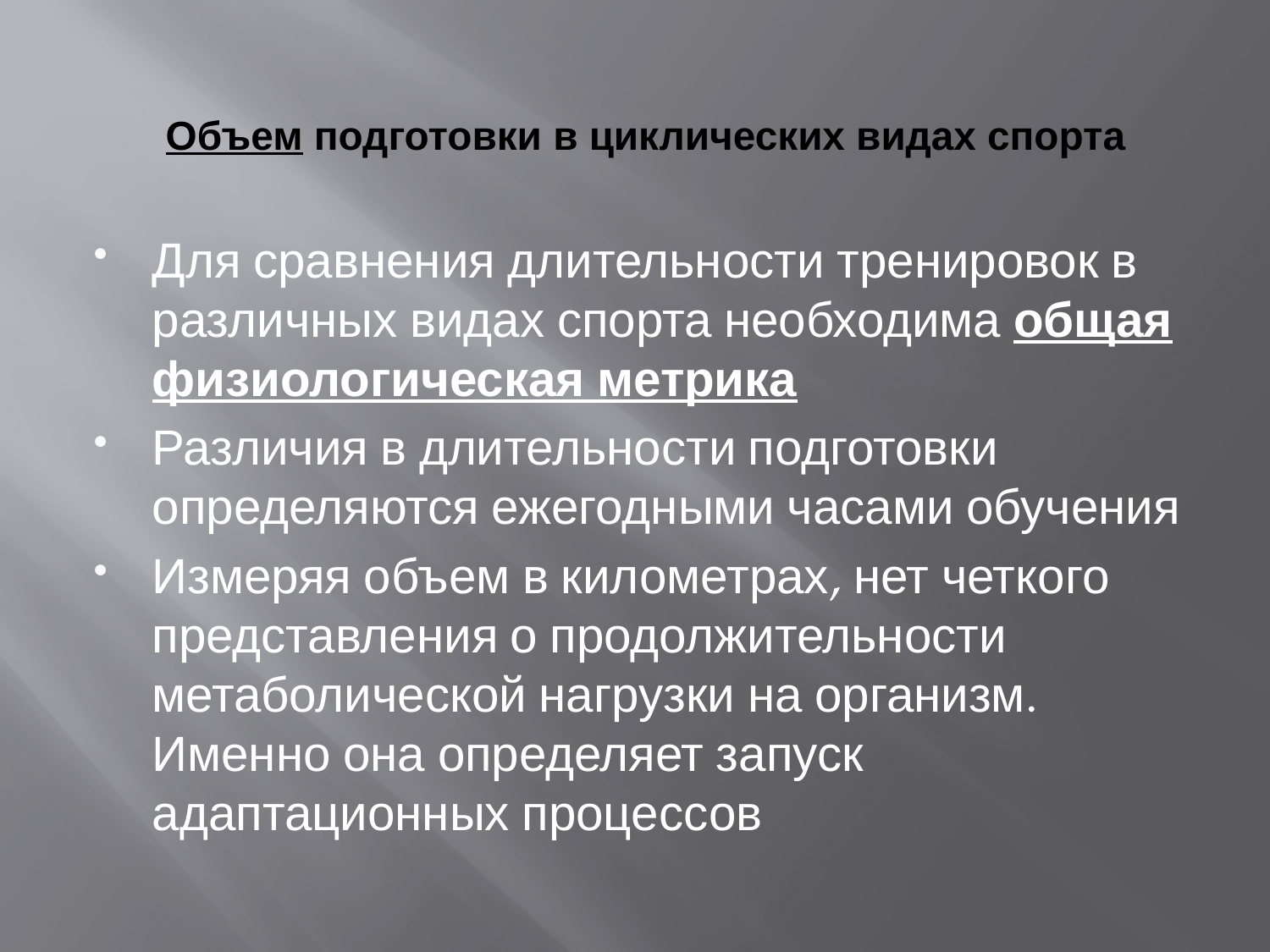

# Объем подготовки в циклических видах спорта
Для сравнения длительности тренировок в различных видах спорта необходима общая физиологическая метрика
Различия в длительности подготовки определяются ежегодными часами обучения
Измеряя объем в километрах, нет четкого представления о продолжительности метаболической нагрузки на организм. Именно она определяет запуск адаптационных процессов